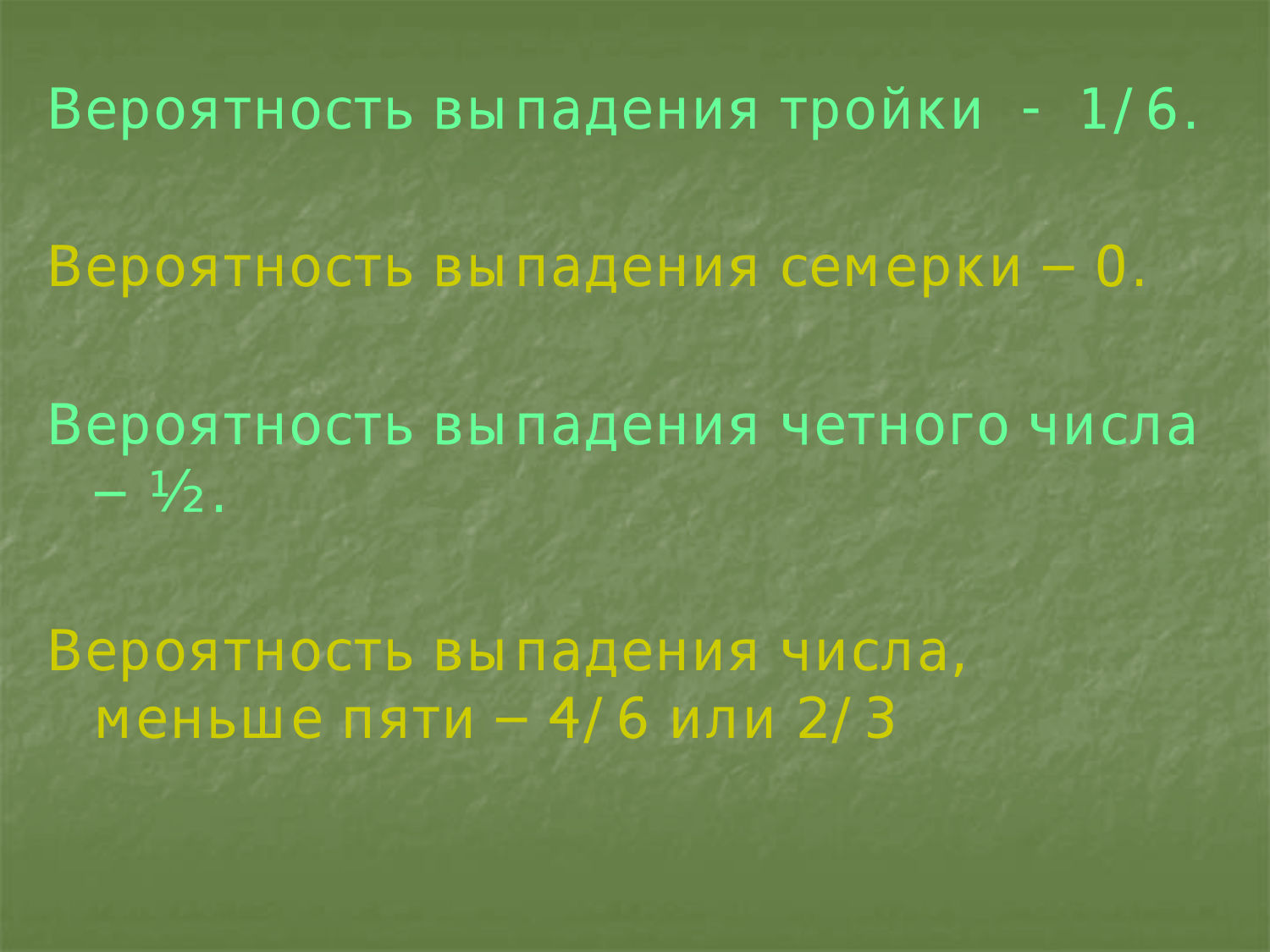

Вероятность выпадения тройки  -  1/6.

Вероятность выпадения семерки – 0.

Вероятность выпадения четного числа – ½.

Вероятность выпадения числа, меньше пяти – 4/6 или 2/3